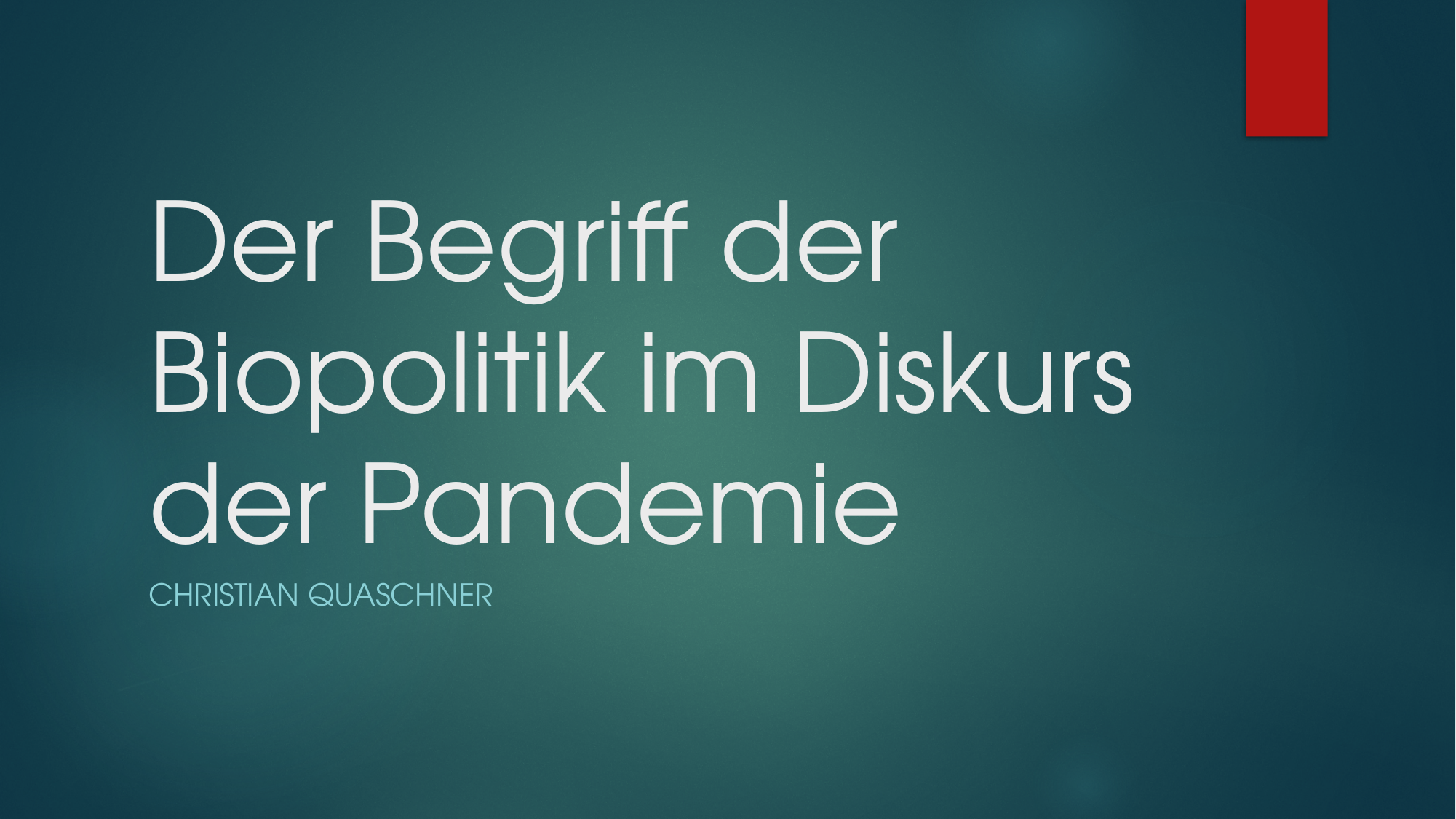

# Der Begriff der Biopolitik im Diskurs der Pandemie
Christian Quaschner